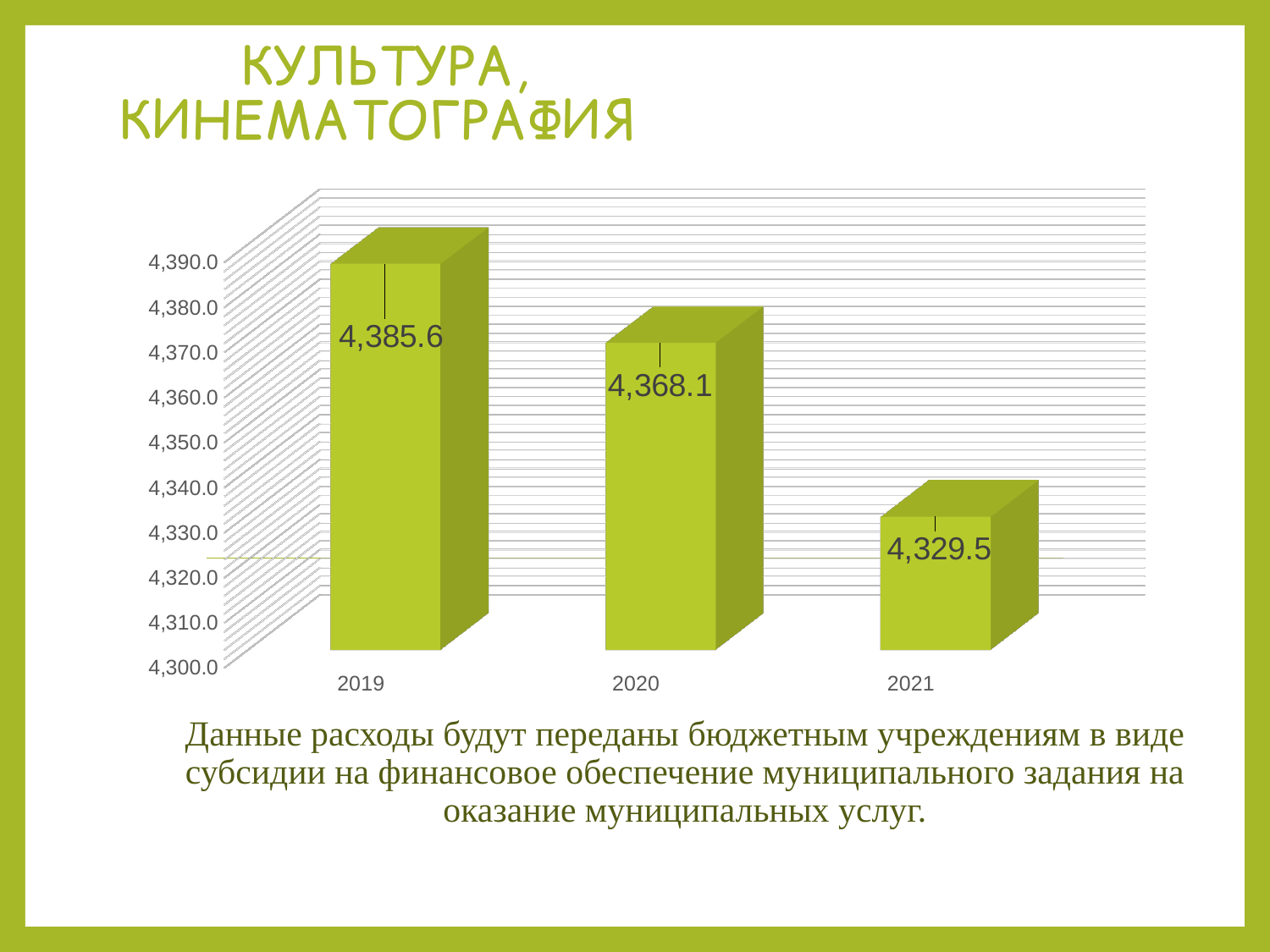

# Культура, кинематография

[unsupported chart]

Данные расходы будут переданы бюджетным учреждениям в виде субсидии на финансовое обеспечение муниципального задания на оказание муниципальных услуг.